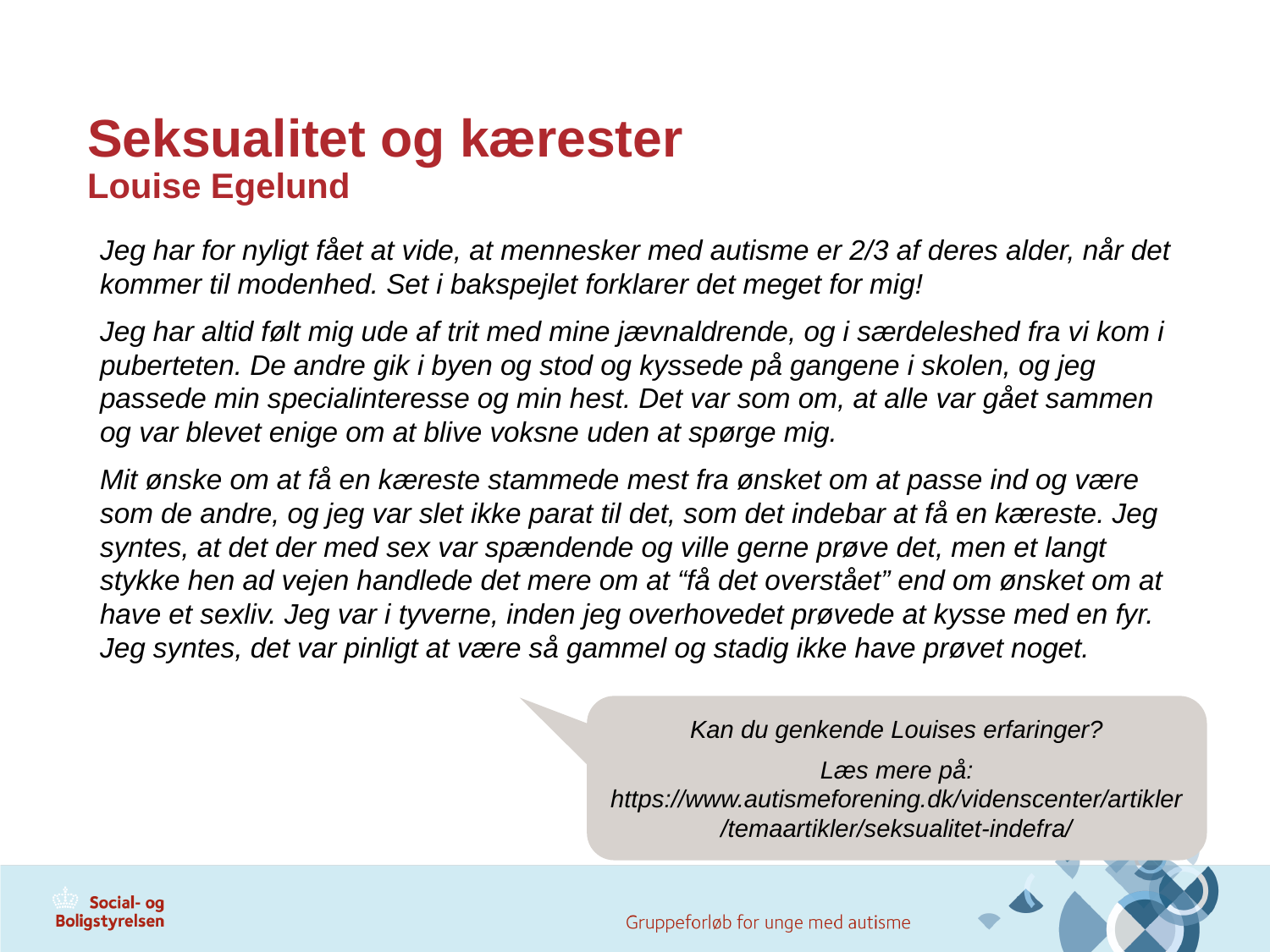

# Seksualitet og kærester Louise Egelund
Jeg har for nyligt fået at vide, at mennesker med autisme er 2/3 af deres alder, når det kommer til modenhed. Set i bakspejlet forklarer det meget for mig!
Jeg har altid følt mig ude af trit med mine jævnaldrende, og i særdeleshed fra vi kom i puberteten. De andre gik i byen og stod og kyssede på gangene i skolen, og jeg passede min specialinteresse og min hest. Det var som om, at alle var gået sammen og var blevet enige om at blive voksne uden at spørge mig.
Mit ønske om at få en kæreste stammede mest fra ønsket om at passe ind og være som de andre, og jeg var slet ikke parat til det, som det indebar at få en kæreste. Jeg syntes, at det der med sex var spændende og ville gerne prøve det, men et langt stykke hen ad vejen handlede det mere om at “få det overstået” end om ønsket om at have et sexliv. Jeg var i tyverne, inden jeg overhovedet prøvede at kysse med en fyr. Jeg syntes, det var pinligt at være så gammel og stadig ikke have prøvet noget.

Kan du genkende Louises erfaringer?
Læs mere på: https://www.autismeforening.dk/videnscenter/artikler/temaartikler/seksualitet-indefra/